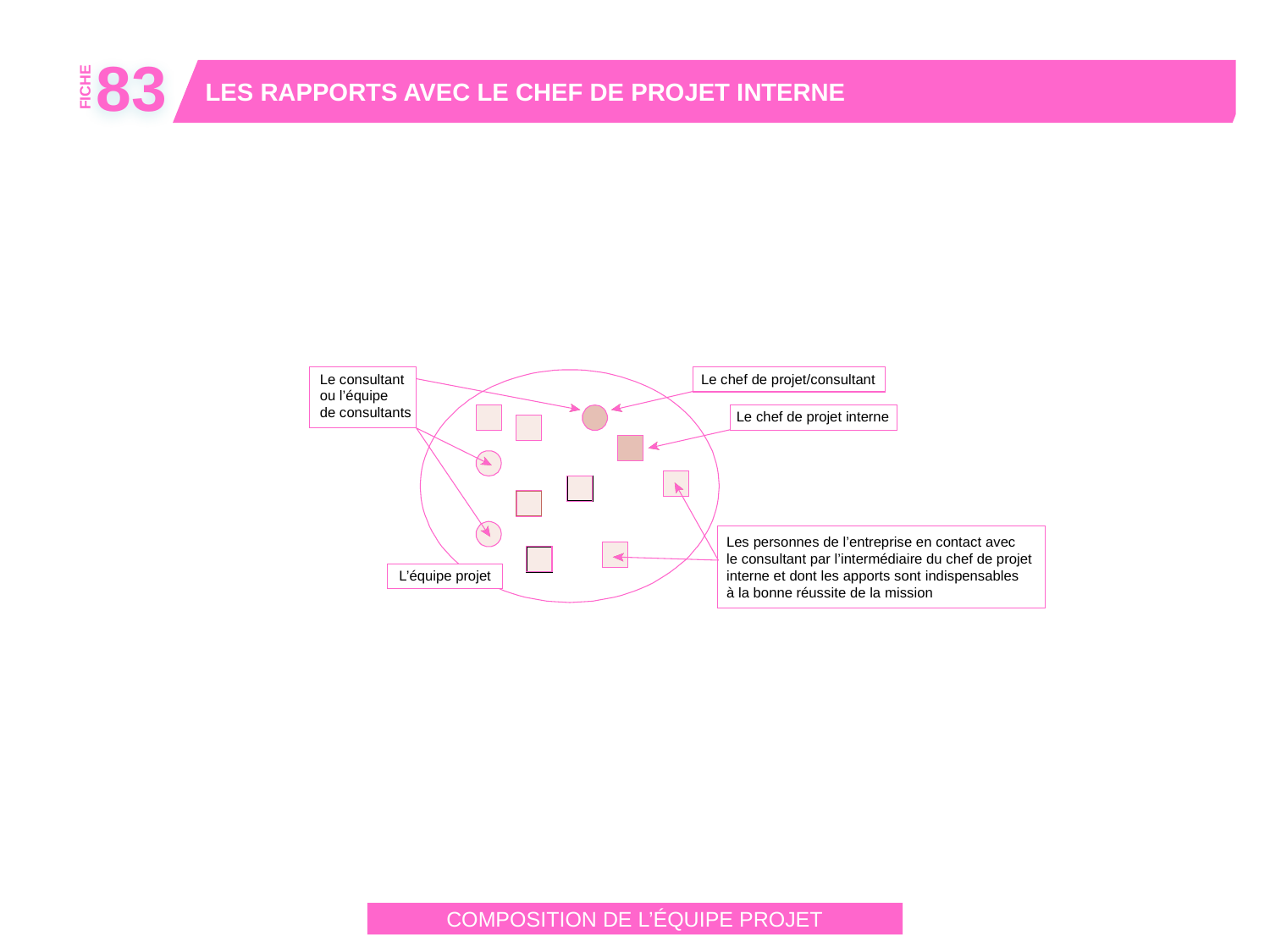

83

LES RAPPORTS AVEC LE CHEF DE PROJET INTERNE
FICHE

Le consultant
ou l’équipe
de consultants
Le chef de projet/consultant

Le chef de projet interne

Les personnes de l’entreprise en contact avec
le consultant par l’intermédiaire du chef de projet
interne et dont les apports sont indispensables
à la bonne réussite de la mission

L’équipe projet
COMPOSITION DE L’ÉQUIPE PROJET